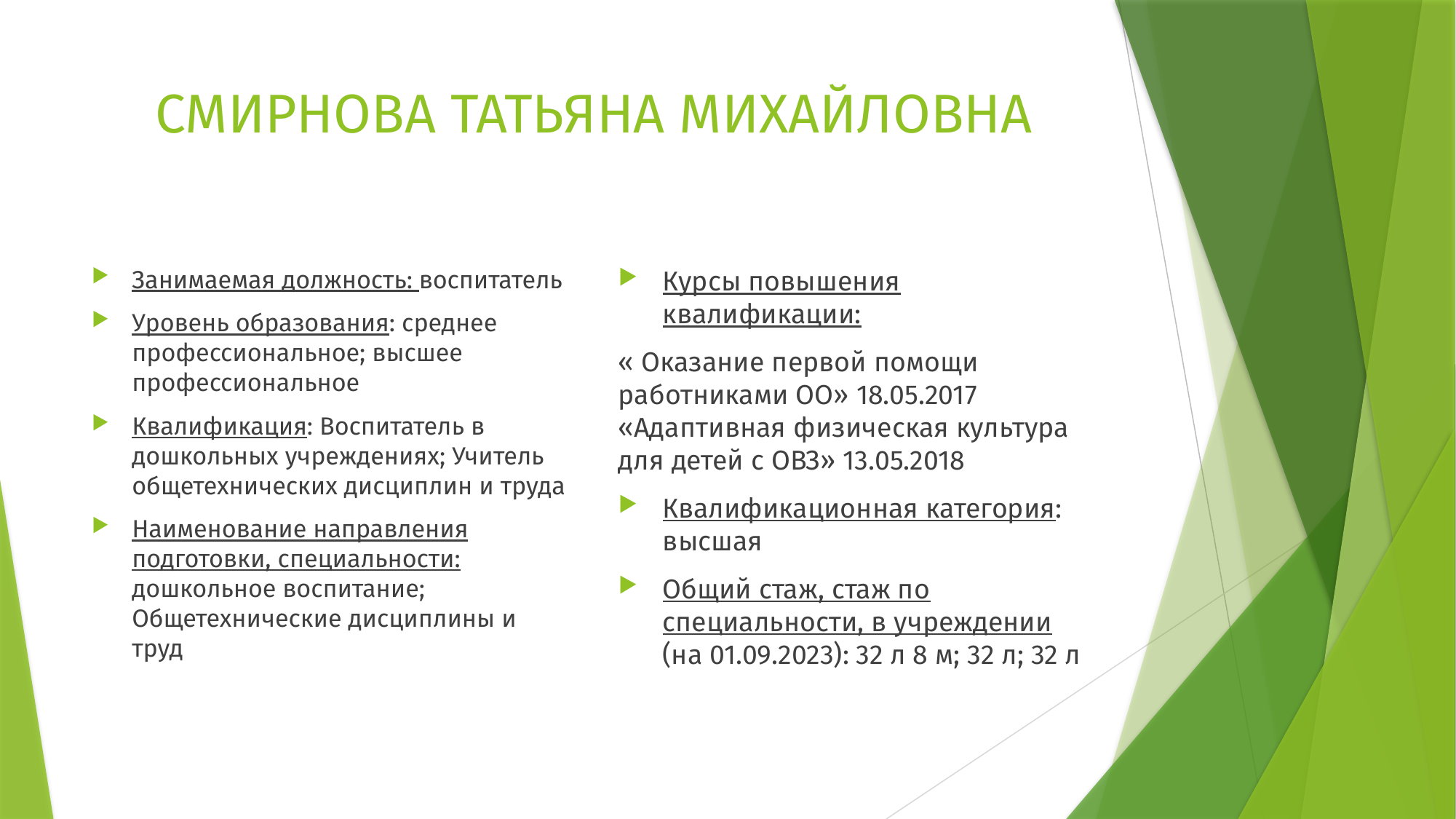

# СМИРНОВА ТАТЬЯНА МИХАЙЛОВНА
Занимаемая должность: воспитатель
Уровень образования: среднее профессиональное; высшее профессиональное
Квалификация: Воспитатель в дошкольных учреждениях; Учитель общетехнических дисциплин и труда
Наименование направления подготовки, специальности: дошкольное воспитание; Общетехнические дисциплины и труд
Курсы повышения квалификации:
« Оказание первой помощи работниками ОО» 18.05.2017 «Адаптивная физическая культура для детей с ОВЗ» 13.05.2018
Квалификационная категория: высшая
Общий стаж, стаж по специальности, в учреждении (на 01.09.2023): 32 л 8 м; 32 л; 32 л